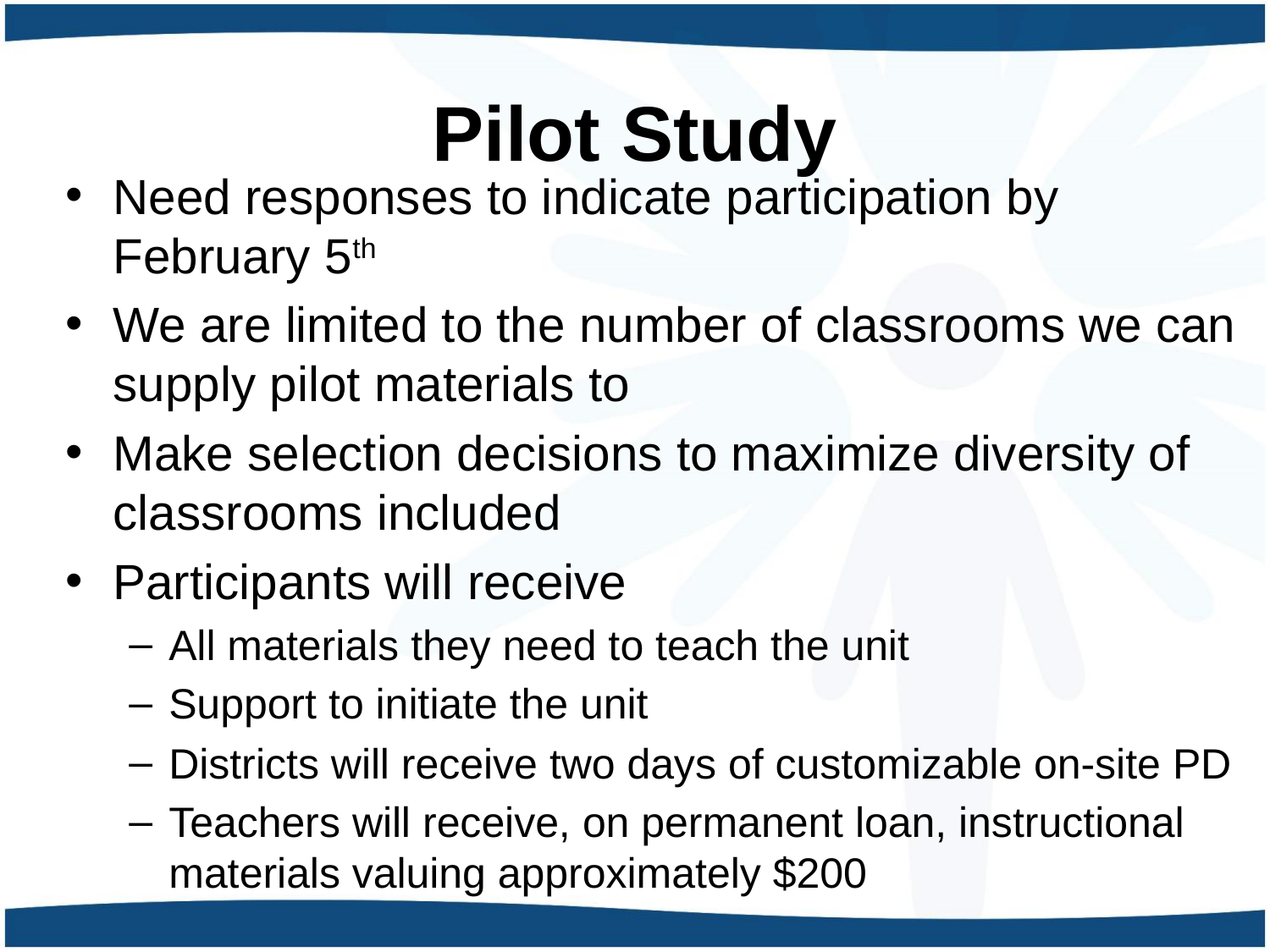

# Pilot Study
Need responses to indicate participation by February 5th
We are limited to the number of classrooms we can supply pilot materials to
Make selection decisions to maximize diversity of classrooms included
Participants will receive
All materials they need to teach the unit
Support to initiate the unit
Districts will receive two days of customizable on-site PD
Teachers will receive, on permanent loan, instructional materials valuing approximately $200